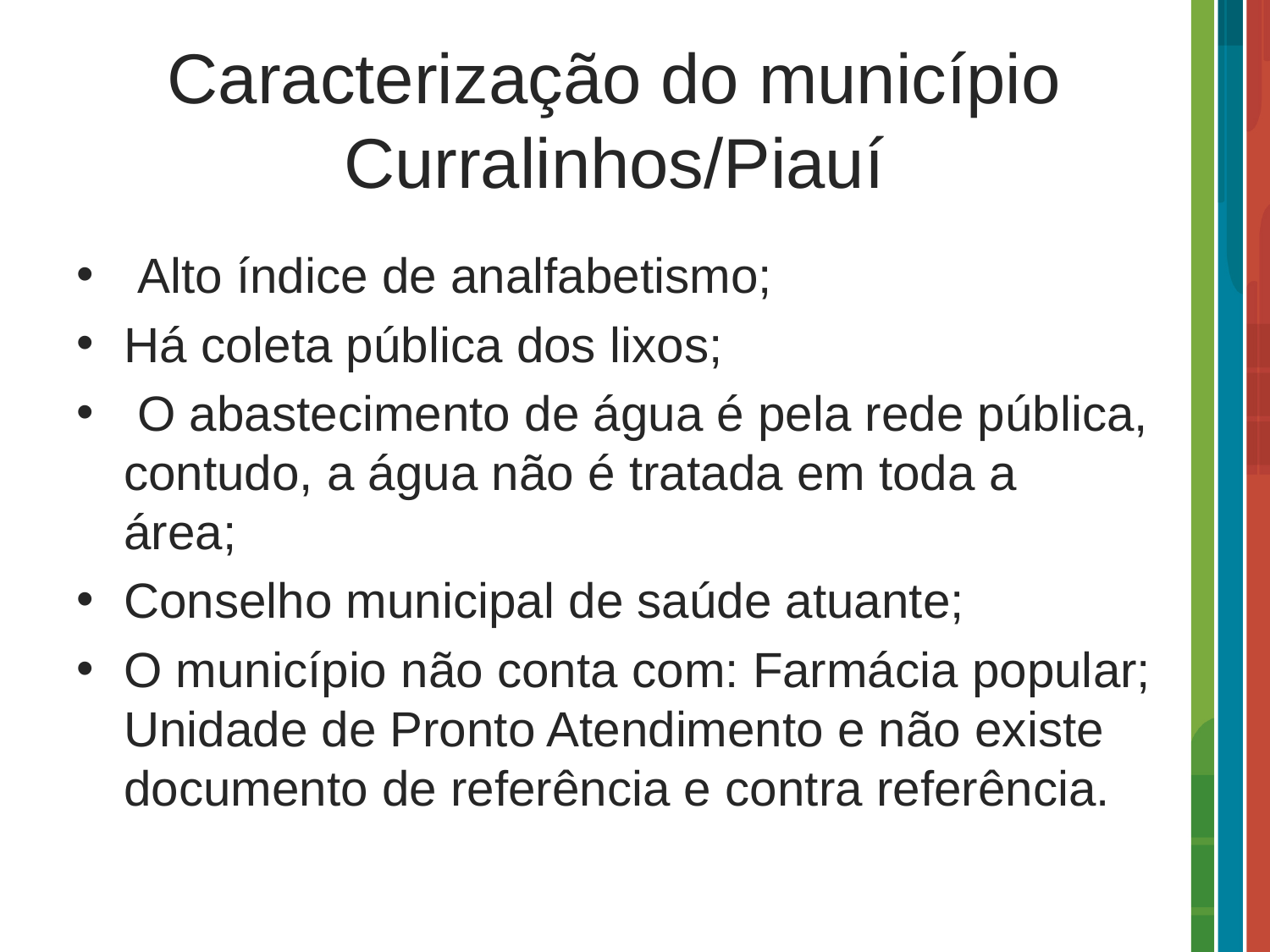

# Caracterização do município Curralinhos/Piauí
 Alto índice de analfabetismo;
Há coleta pública dos lixos;
 O abastecimento de água é pela rede pública, contudo, a água não é tratada em toda a área;
Conselho municipal de saúde atuante;
O município não conta com: Farmácia popular; Unidade de Pronto Atendimento e não existe documento de referência e contra referência.